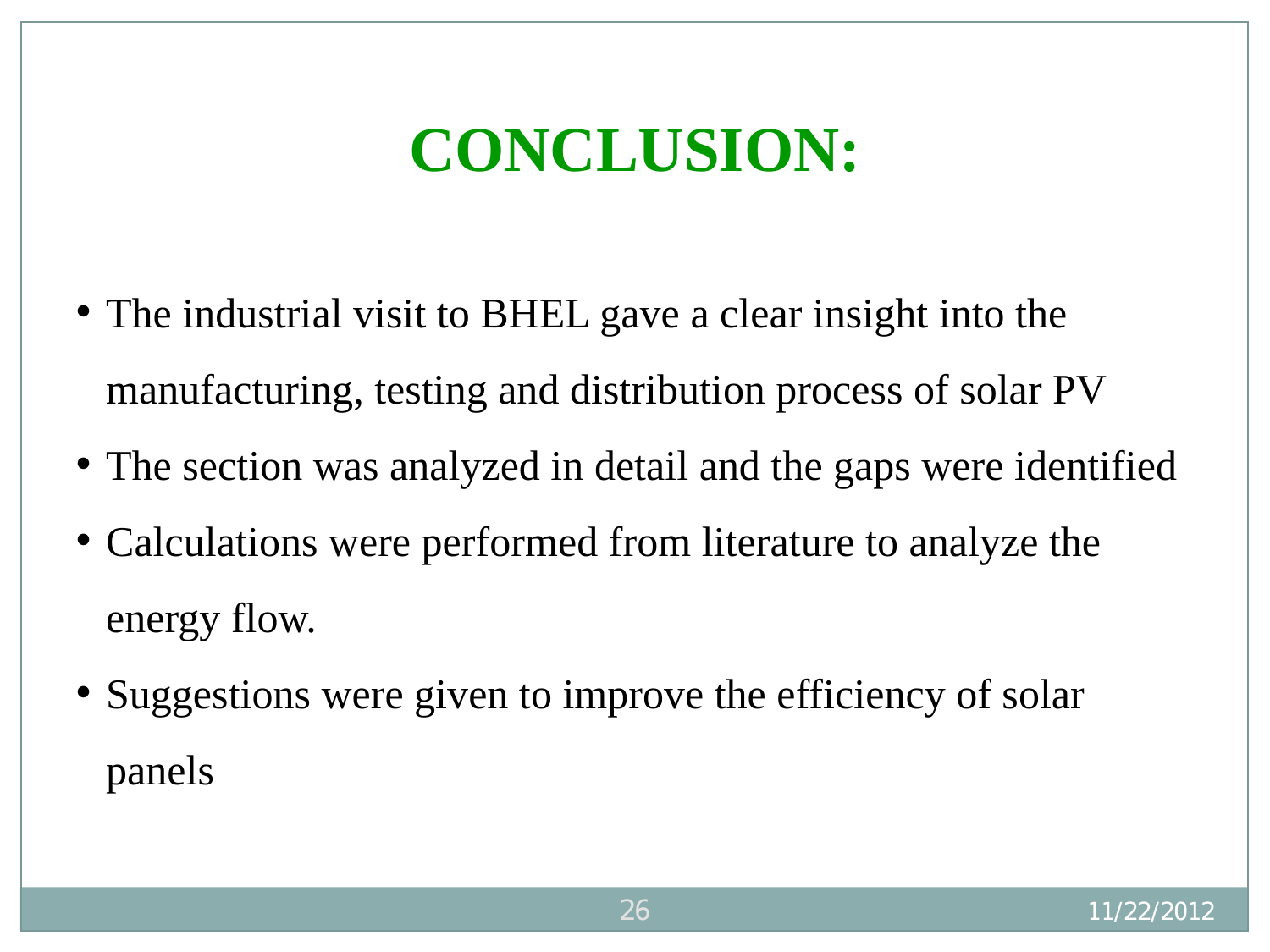

CONCLUSION:

The industrial visit to BHEL gave a clear insight into the manufacturing, testing and distribution process of solar PV
The section was analyzed in detail and the gaps were identified
Calculations were performed from literature to analyze the energy flow.
Suggestions were given to improve the efficiency of solar panels
26
11/22/2012